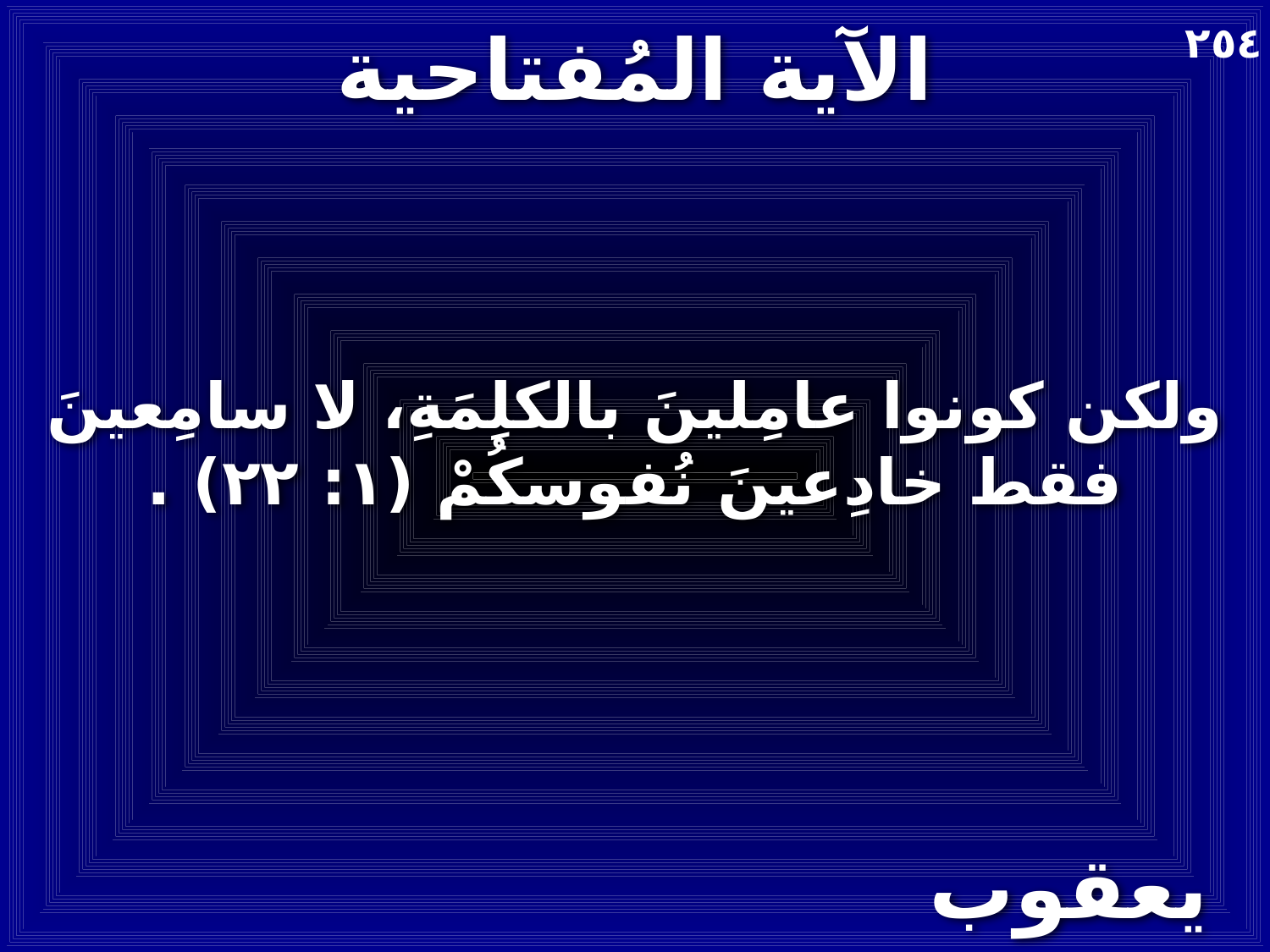

# الآية المُفتاحية
٢٥٤

ولكن كونوا عامِلينَ بالكلِمَةِ، لا سامِعينَ فقط خادِعينَ نُفوسكُمْ (١: ٢٢) .
يعقوب